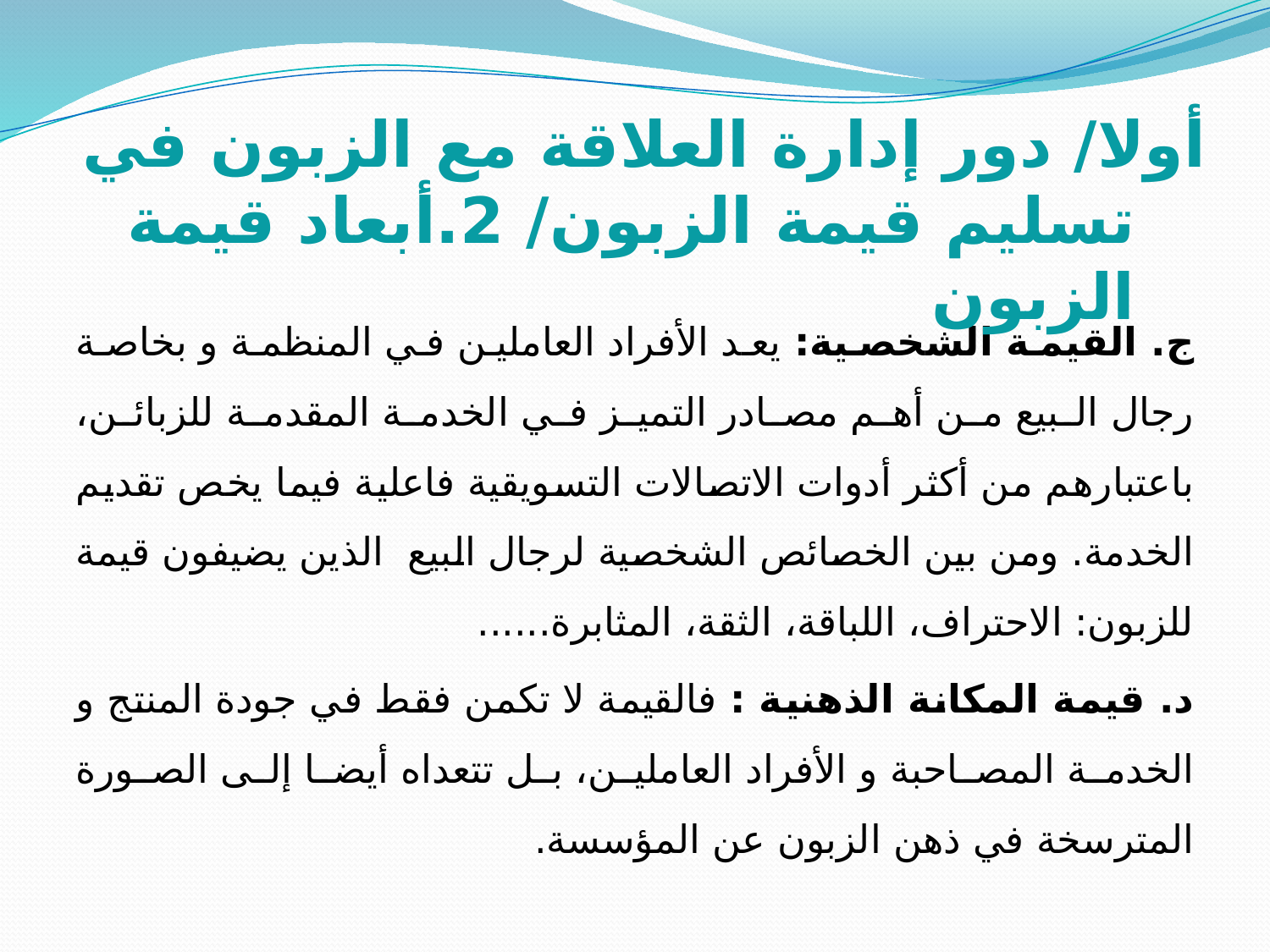

# أولا/ دور إدارة العلاقة مع الزبون في تسليم قيمة الزبون/ 2.أبعاد قيمة الزبون
ج. القيمة الشخصية: يعد الأفراد العاملين في المنظمة و بخاصة رجال البيع من أهم مصادر التميز في الخدمة المقدمة للزبائن، باعتبارهم من أكثر أدوات الاتصالات التسويقية فاعلية فيما يخص تقديم الخدمة. ومن بين الخصائص الشخصية لرجال البيع  الذين يضيفون قيمة للزبون: الاحتراف، اللباقة، الثقة، المثابرة......
د. قيمة المكانة الذهنية : فالقيمة لا تكمن فقط في جودة المنتج و الخدمة المصاحبة و الأفراد العاملين، بل تتعداه أيضا إلى الصورة المترسخة في ذهن الزبون عن المؤسسة.